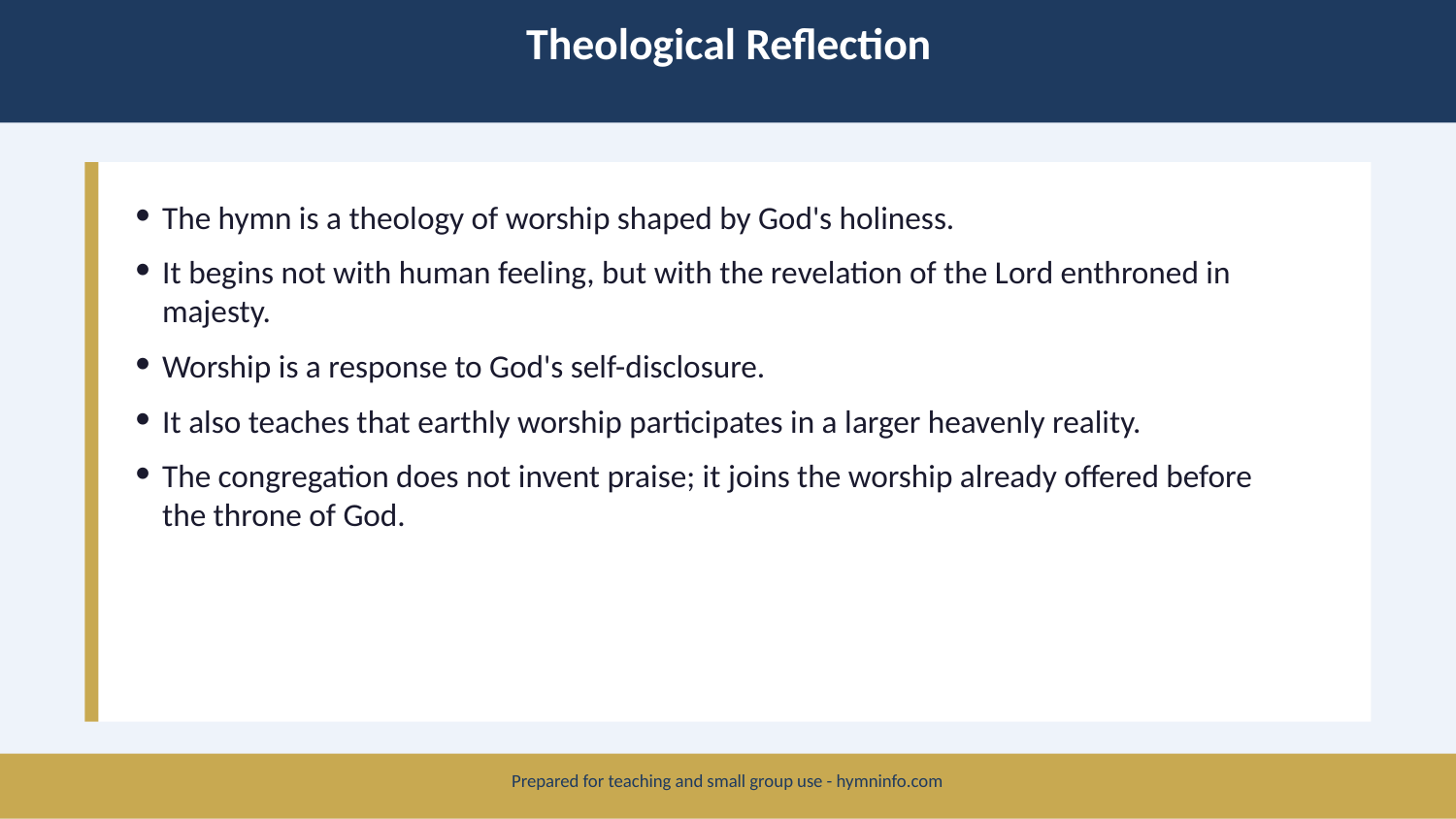

Theological Reflection

The hymn is a theology of worship shaped by God's holiness.
It begins not with human feeling, but with the revelation of the Lord enthroned in majesty.
Worship is a response to God's self-disclosure.
It also teaches that earthly worship participates in a larger heavenly reality.
The congregation does not invent praise; it joins the worship already offered before the throne of God.

Prepared for teaching and small group use - hymninfo.com